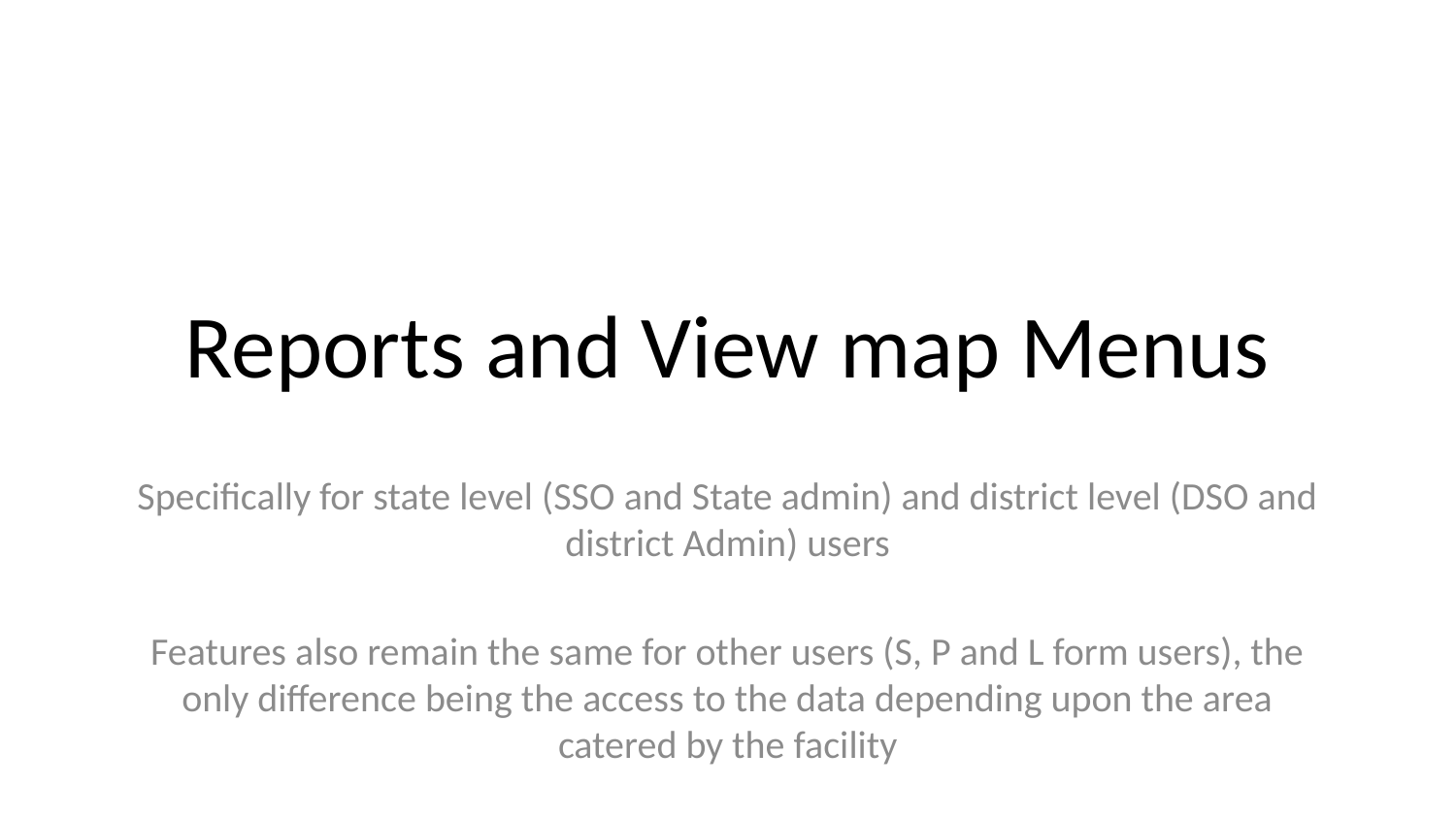

# Reports and View map Menus
Specifically for state level (SSO and State admin) and district level (DSO and district Admin) users

Features also remain the same for other users (S, P and L form users), the only difference being the access to the data depending upon the area catered by the facility